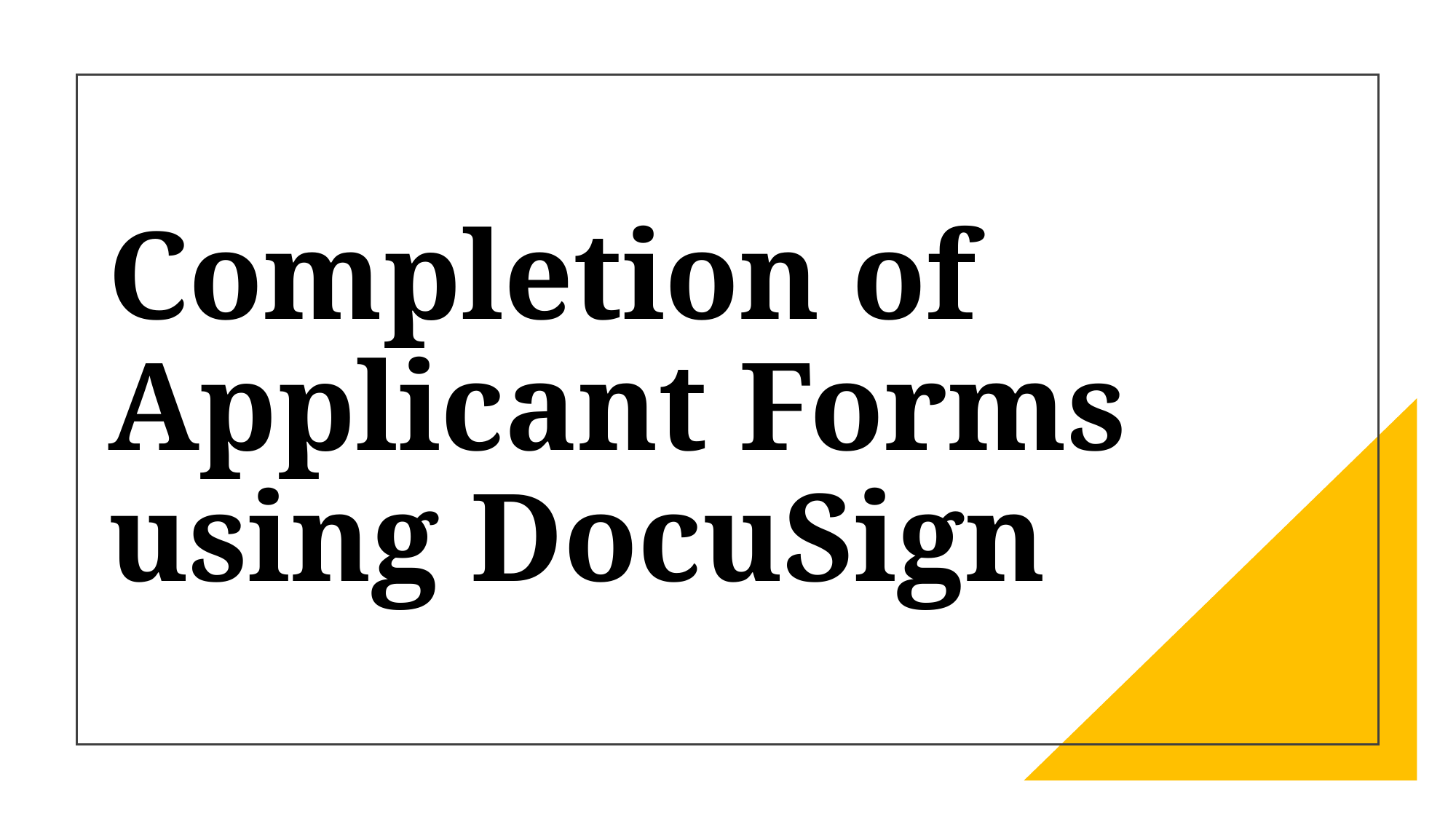

# Completion of Applicant Forms using DocuSign